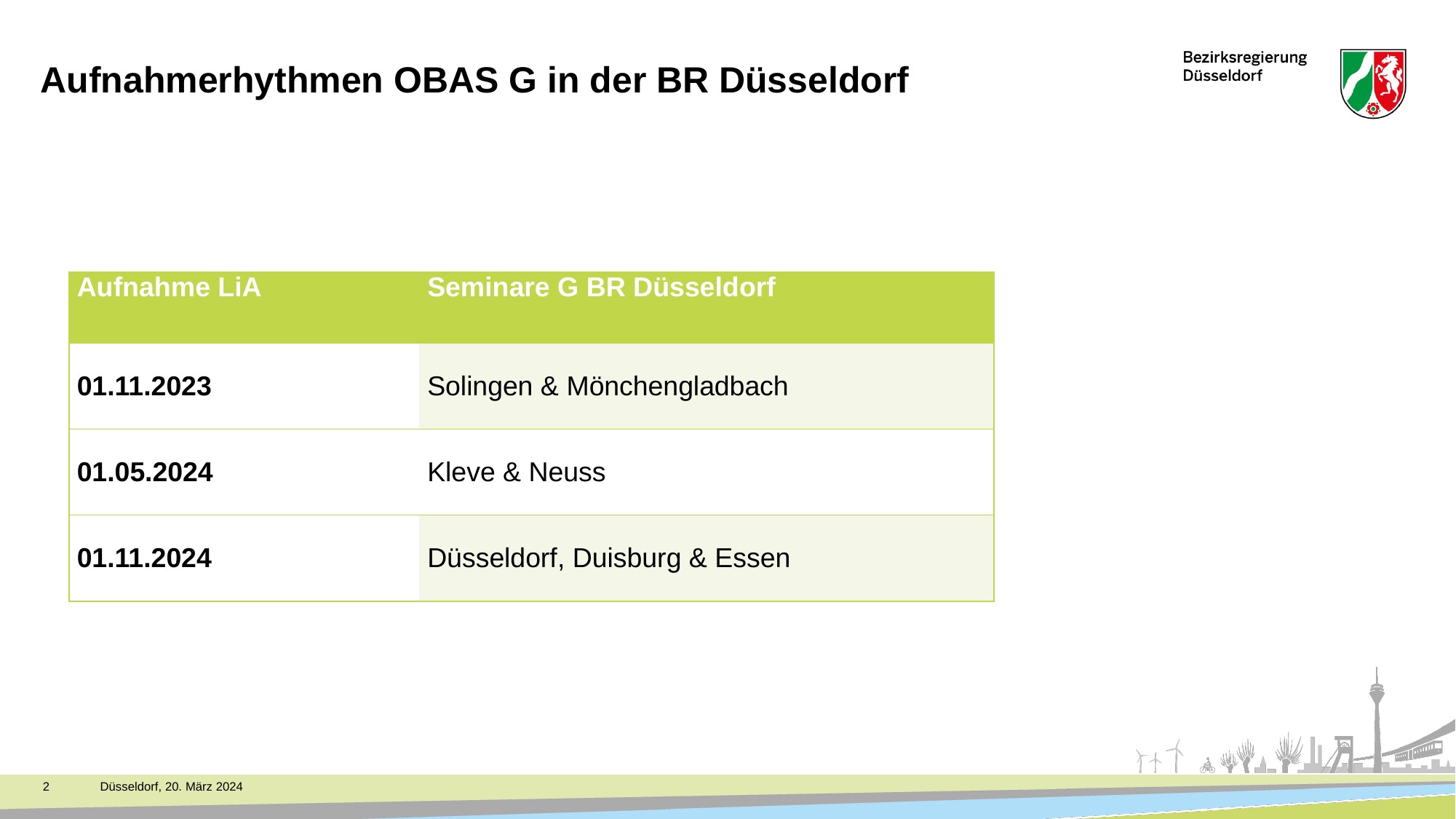

# Aufnahmerhythmen OBAS G in der BR Düsseldorf
| Aufnahme LiA | Seminare G BR Düsseldorf |
| --- | --- |
| 01.11.2023 | Solingen & Mönchengladbach |
| 01.05.2024 | Kleve & Neuss |
| 01.11.2024 | Düsseldorf, Duisburg & Essen |

2
Düsseldorf, 20. März 2024